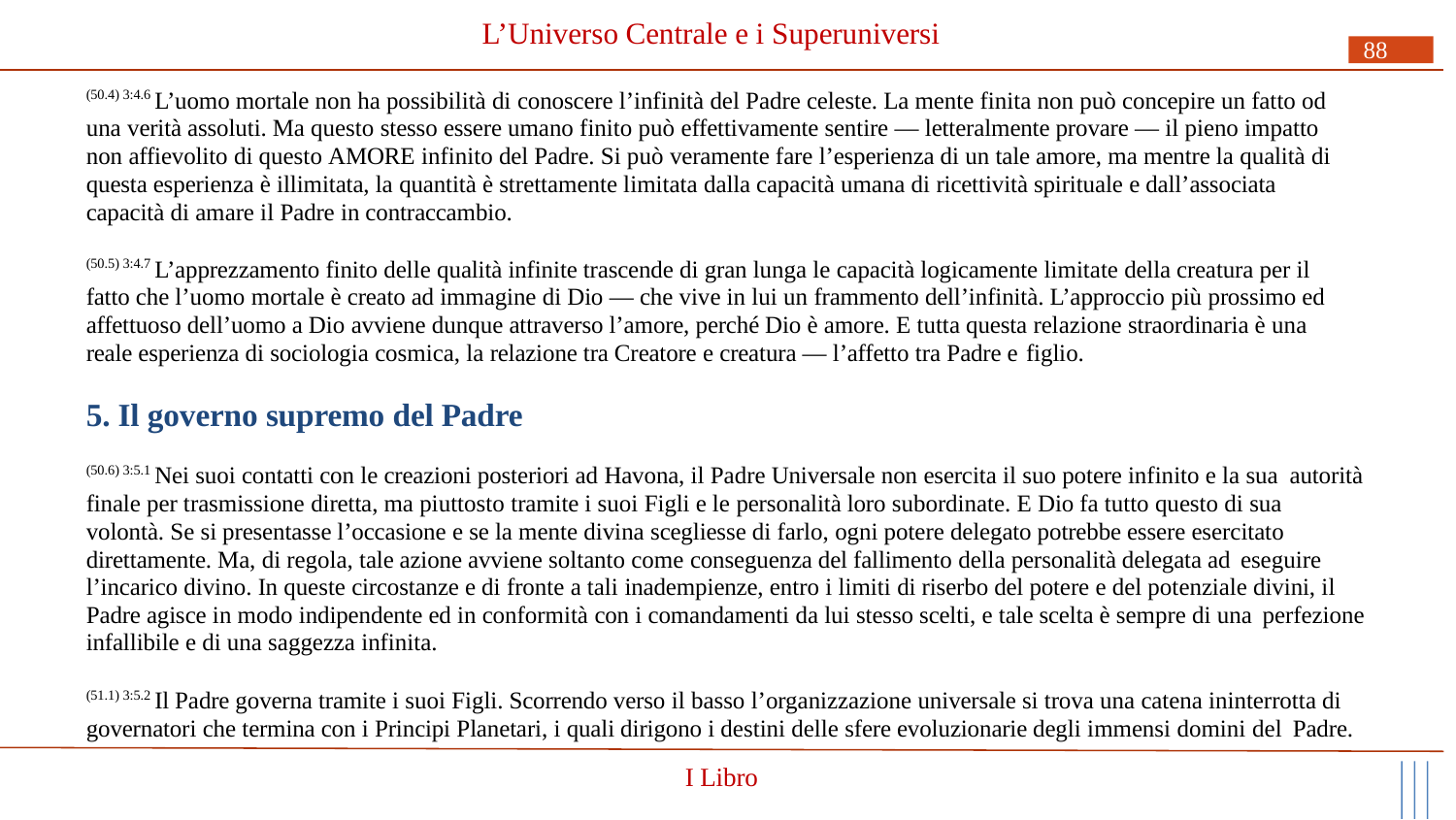

# L’Universo Centrale e i Superuniversi
88

(50.4) 3:4.6 L’uomo mortale non ha possibilità di conoscere l’infinità del Padre celeste. La mente finita non può concepire un fatto od  una verità assoluti. Ma questo stesso essere umano finito può effettivamente sentire — letteralmente provare — il pieno impatto  non affievolito di questo AMORE infinito del Padre. Si può veramente fare l’esperienza di un tale amore, ma mentre la qualità di  questa esperienza è illimitata, la quantità è strettamente limitata dalla capacità umana di ricettività spirituale e dall’associata  capacità di amare il Padre in contraccambio.

(50.5) 3:4.7 L’apprezzamento finito delle qualità infinite trascende di gran lunga le capacità logicamente limitate della creatura per il  fatto che l’uomo mortale è creato ad immagine di Dio — che vive in lui un frammento dell’infinità. L’approccio più prossimo ed  affettuoso dell’uomo a Dio avviene dunque attraverso l’amore, perché Dio è amore. E tutta questa relazione straordinaria è una  reale esperienza di sociologia cosmica, la relazione tra Creatore e creatura — l’affetto tra Padre e figlio.

5. Il governo supremo del Padre
(50.6) 3:5.1 Nei suoi contatti con le creazioni posteriori ad Havona, il Padre Universale non esercita il suo potere infinito e la sua  autorità finale per trasmissione diretta, ma piuttosto tramite i suoi Figli e le personalità loro subordinate. E Dio fa tutto questo di sua  volontà. Se si presentasse l’occasione e se la mente divina scegliesse di farlo, ogni potere delegato potrebbe essere esercitato  direttamente. Ma, di regola, tale azione avviene soltanto come conseguenza del fallimento della personalità delegata ad eseguire
l’incarico divino. In queste circostanze e di fronte a tali inadempienze, entro i limiti di riserbo del potere e del potenziale divini, il  Padre agisce in modo indipendente ed in conformità con i comandamenti da lui stesso scelti, e tale scelta è sempre di una perfezione
infallibile e di una saggezza infinita.

(51.1) 3:5.2 Il Padre governa tramite i suoi Figli. Scorrendo verso il basso l’organizzazione universale si trova una catena ininterrotta di  governatori che termina con i Principi Planetari, i quali dirigono i destini delle sfere evoluzionarie degli immensi domini del Padre.

I Libro